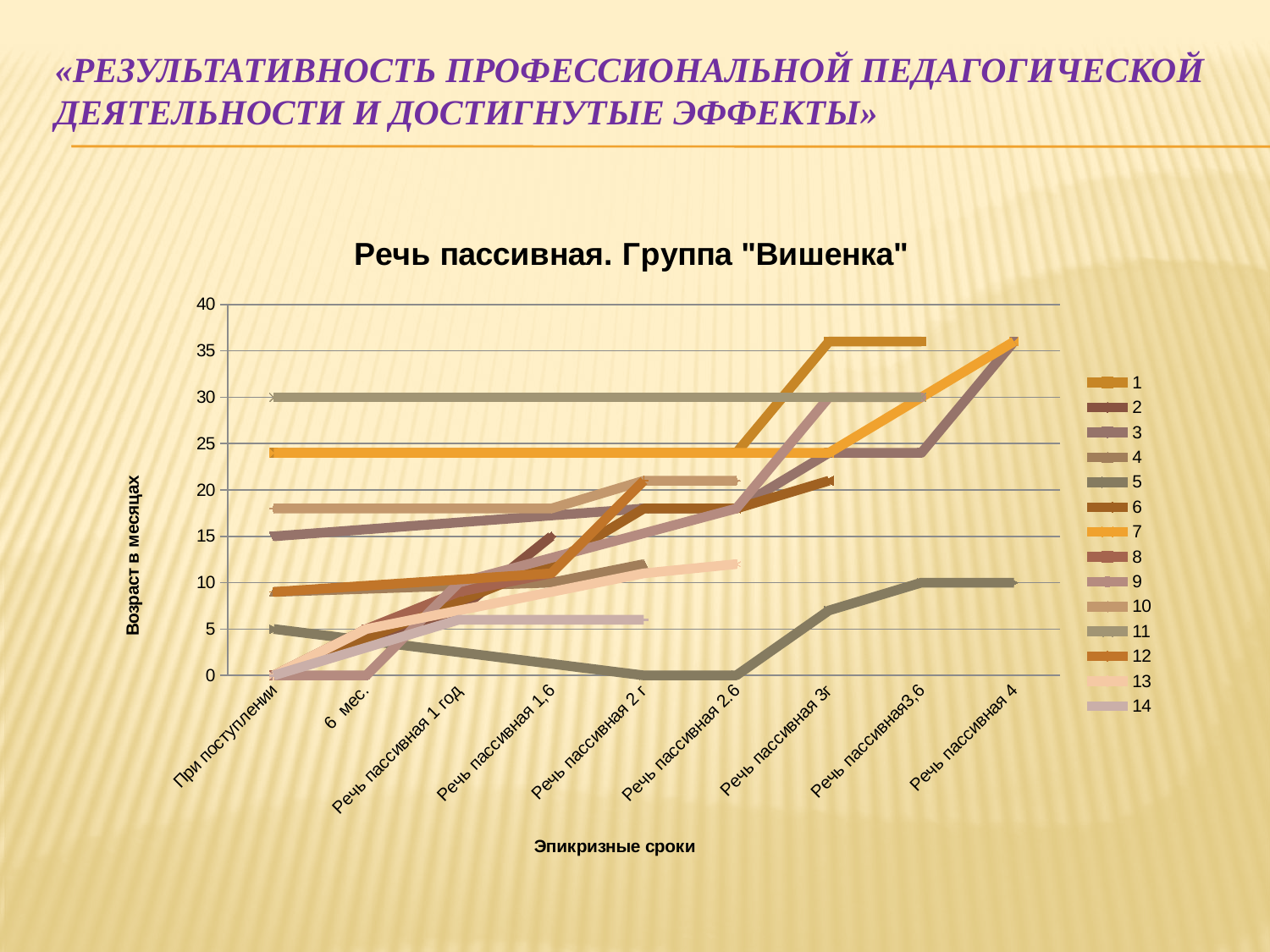

# «Результативность профессиональной педагогической деятельности и достигнутые эффекты»

### Chart: Речь пассивная. Группа "Вишенка"

| Category | 1 | 2 | 3 | 4 | 5 | 6 | 7 | 8 | 9 | 10 | 11 | 12 | 13 | 14 |
|---|---|---|---|---|---|---|---|---|---|---|---|---|---|---|
| При поступлении | 24.0 | 0.0 | 15.0 | 9.0 | 5.0 | 0.0 | 24.0 | 0.0 | 0.0 | 18.0 | 30.0 | 9.0 | 0.0 | 0.0 |
| 6  мес. | None | None | None | None | None | None | None | 5.0 | 0.0 | None | None | None | 5.0 | 3.0 |
| Речь пассивная 1 год | None | 7.0 | None | None | None | None | None | 9.0 | 10.0 | None | None | None | 7.0 | 6.0 |
| Речь пассивная 1,6 | None | 15.0 | None | 10.0 | None | 12.0 | None | 11.0 | None | 18.0 | None | 11.0 | 9.0 | 6.0 |
| Речь пассивная 2 г | None | None | 18.0 | 12.0 | 0.0 | 18.0 | None | None | None | 21.0 | None | 21.0 | 11.0 | 6.0 |
| Речь пассивная 2.6 | 24.0 | None | 18.0 | None | 0.0 | 18.0 | None | None | 18.0 | 21.0 | None | None | 12.0 | None |
| Речь пассивная 3г | 36.0 | None | 24.0 | None | 7.0 | 21.0 | 24.0 | None | 30.0 | None | 30.0 | None | None | None |
| Речь пассивная3,6 | 36.0 | None | 24.0 | None | 10.0 | None | 30.0 | None | 30.0 | None | 30.0 | None | None | None |
| Речь пассивная 4 | None | None | 36.0 | None | 10.0 | None | 36.0 | None | None | None | None | None | None | None |